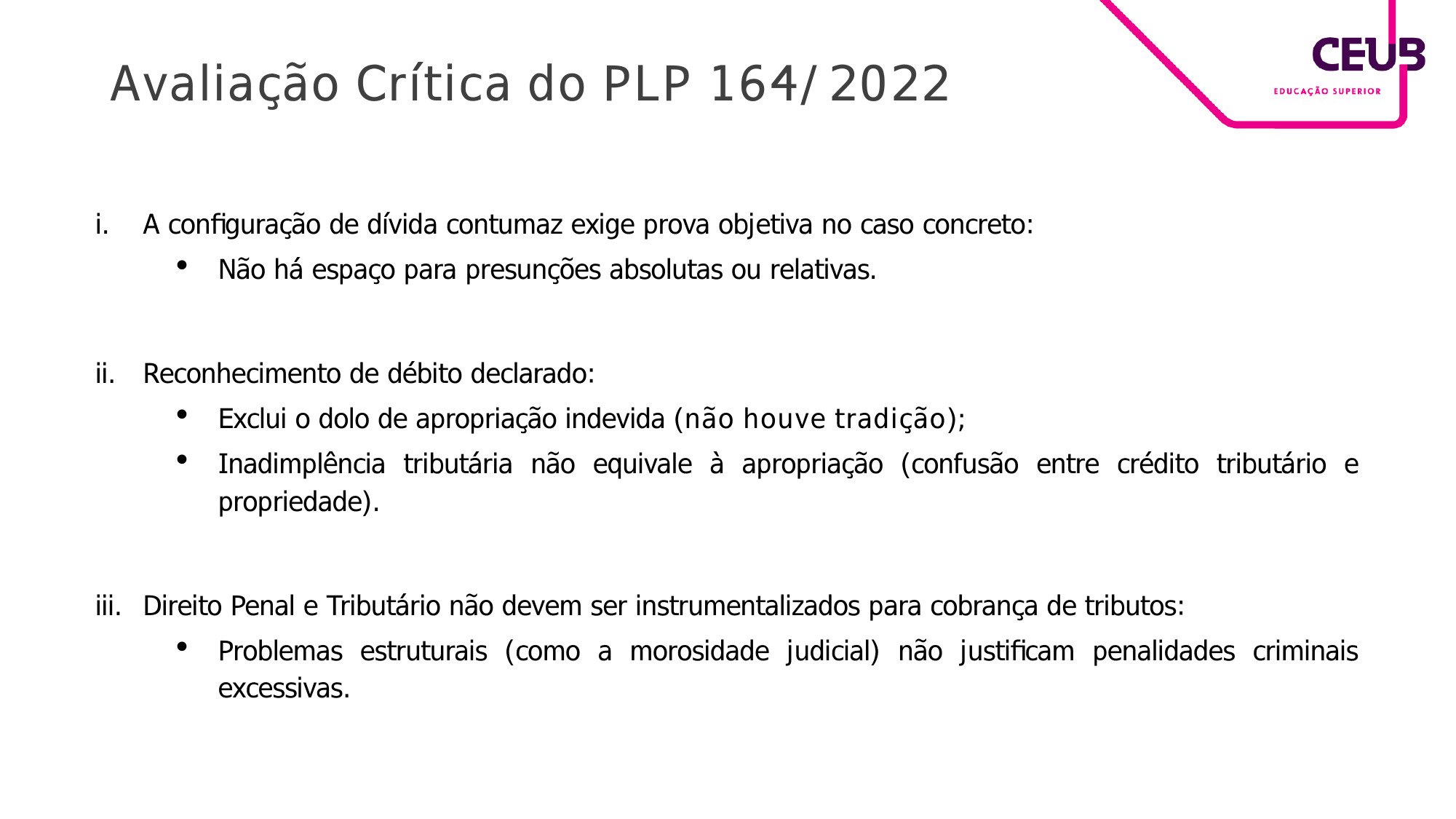

# Avaliação Crítica do PLP 164/2022
A configuração de dívida contumaz exige prova objetiva no caso concreto:
Não há espaço para presunções absolutas ou relativas.

Reconhecimento de débito declarado:
Exclui o dolo de apropriação indevida (não houve tradição);
Inadimplência tributária não equivale à apropriação (confusão entre crédito tributário e propriedade).

Direito Penal e Tributário não devem ser instrumentalizados para cobrança de tributos:
Problemas estruturais (como a morosidade judicial) não justificam penalidades criminais excessivas.